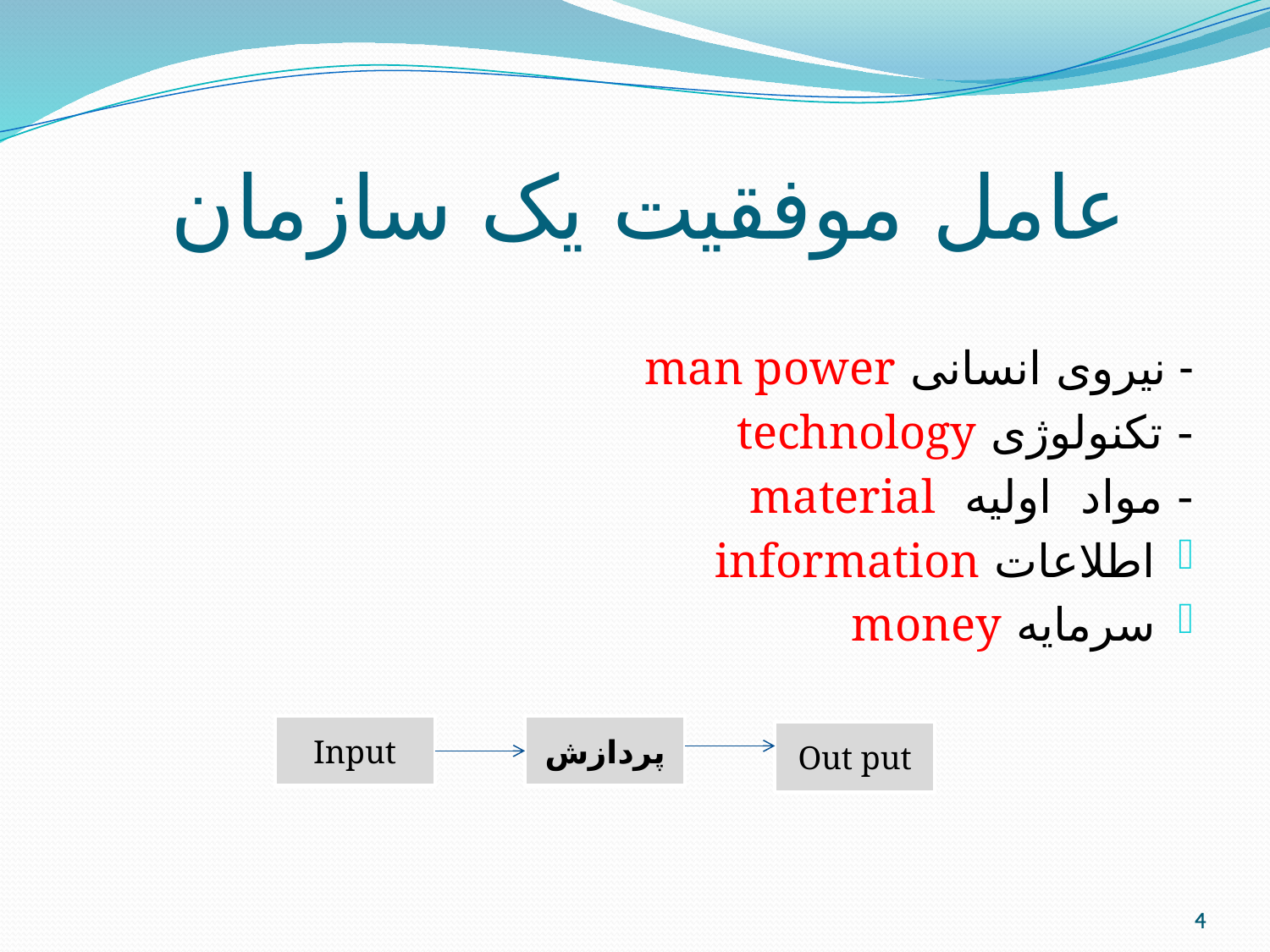

# عامل موفقیت یک سازمان

- نیروی انسانی man power
- تکنولوژی technology
- مواد  اولیه  material
اطلاعات information
سرمایه money

Input
پردازش
Out put

4